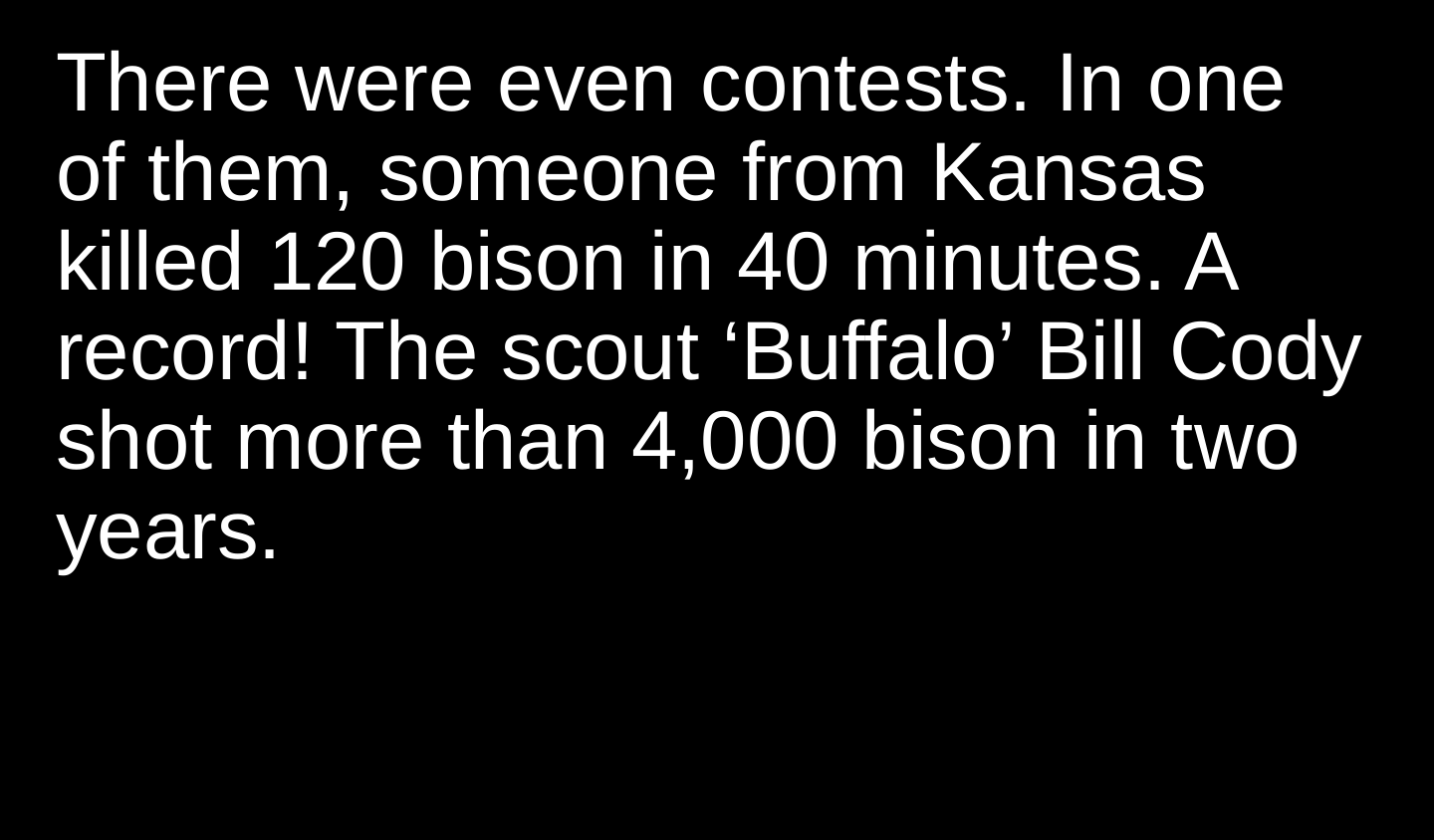

There were even contests. In one of them, someone from Kansas killed 120 bison in 40 minutes. A record! The scout ‘Buffalo’ Bill Cody shot more than 4,000 bison in two years.